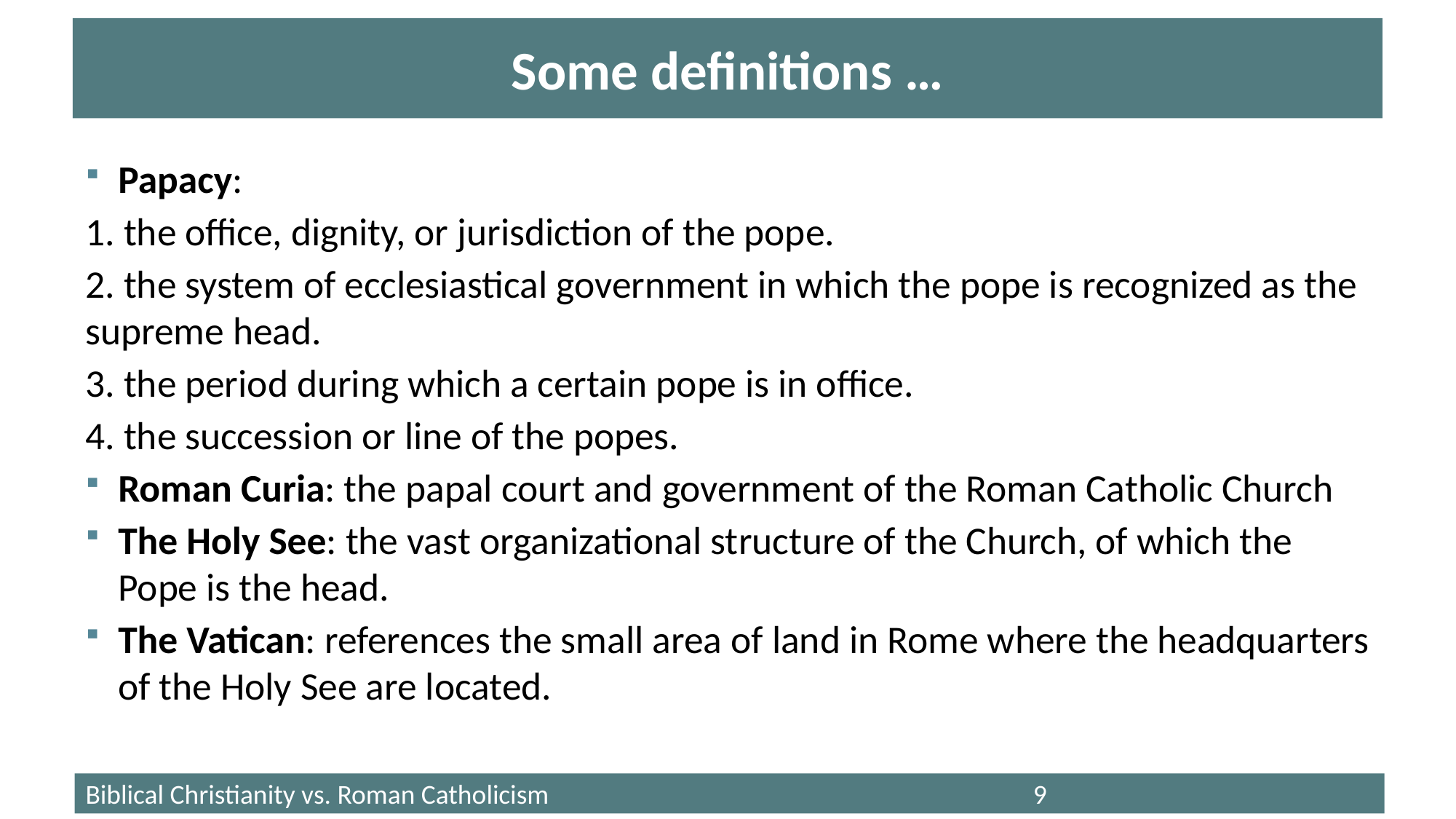

# Some definitions …
Papacy:
1. the office, dignity, or jurisdiction of the pope.
2. the system of ecclesiastical government in which the pope is recognized as the supreme head.
3. the period during which a certain pope is in office.
4. the succession or line of the popes.
Roman Curia: the papal court and government of the Roman Catholic Church
The Holy See: the vast organizational structure of the Church, of which the Pope is the head.
The Vatican: references the small area of land in Rome where the headquarters of the Holy See are located.